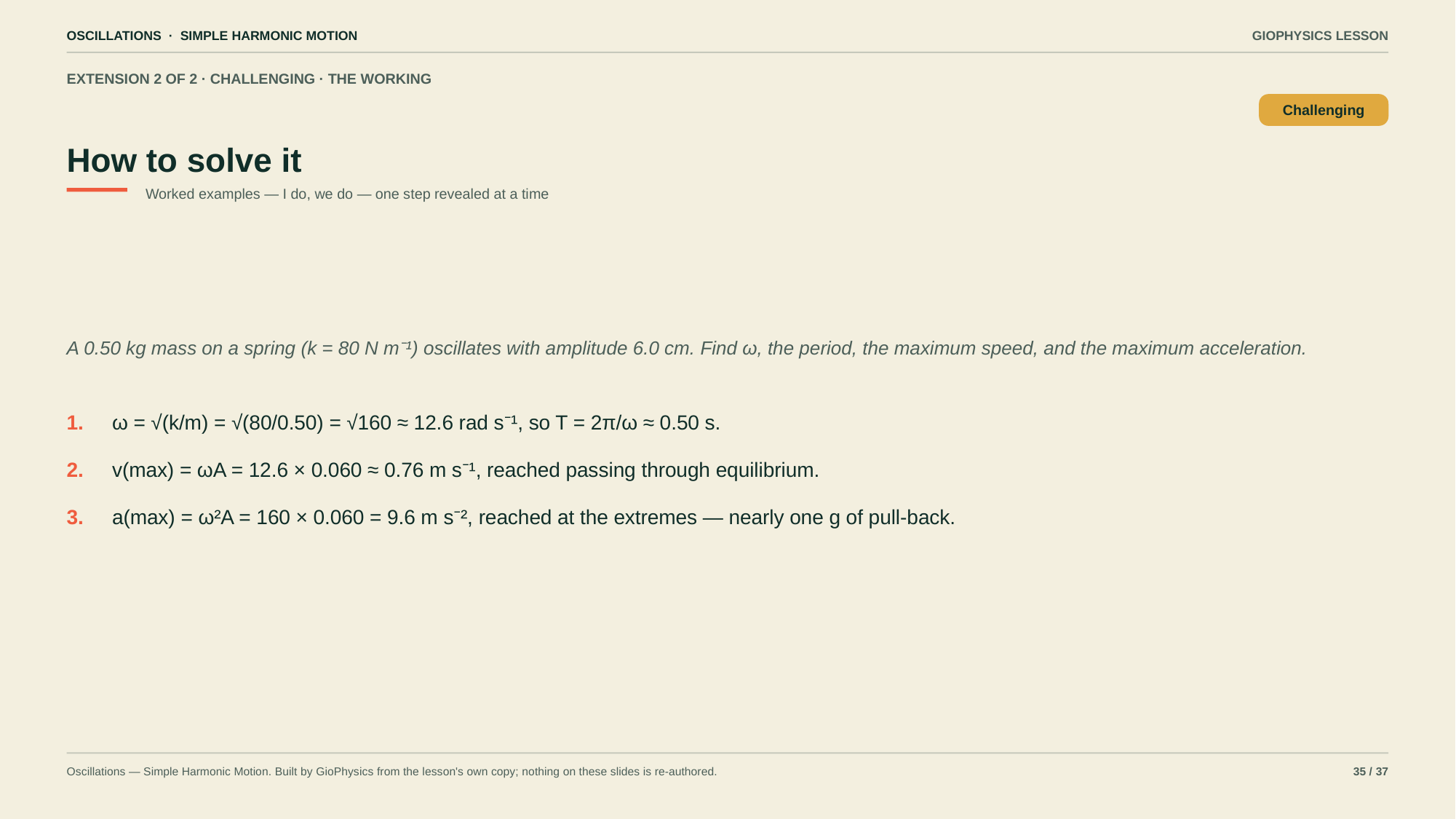

OSCILLATIONS  ·  SIMPLE HARMONIC MOTION
GIOPHYSICS LESSON

EXTENSION 2 OF 2 · CHALLENGING · THE WORKING
How to solve it

Challenging
Worked examples — I do, we do — one step revealed at a time

A 0.50 kg mass on a spring (k = 80 N m⁻¹) oscillates with amplitude 6.0 cm. Find ω, the period, the maximum speed, and the maximum acceleration.
1.
ω = √(k/m) = √(80/0.50) = √160 ≈ 12.6 rad s⁻¹, so T = 2π/ω ≈ 0.50 s.
2.
v(max) = ωA = 12.6 × 0.060 ≈ 0.76 m s⁻¹, reached passing through equilibrium.
3.
a(max) = ω²A = 160 × 0.060 = 9.6 m s⁻², reached at the extremes — nearly one g of pull-back.

Oscillations — Simple Harmonic Motion. Built by GioPhysics from the lesson's own copy; nothing on these slides is re-authored.
35 / 37